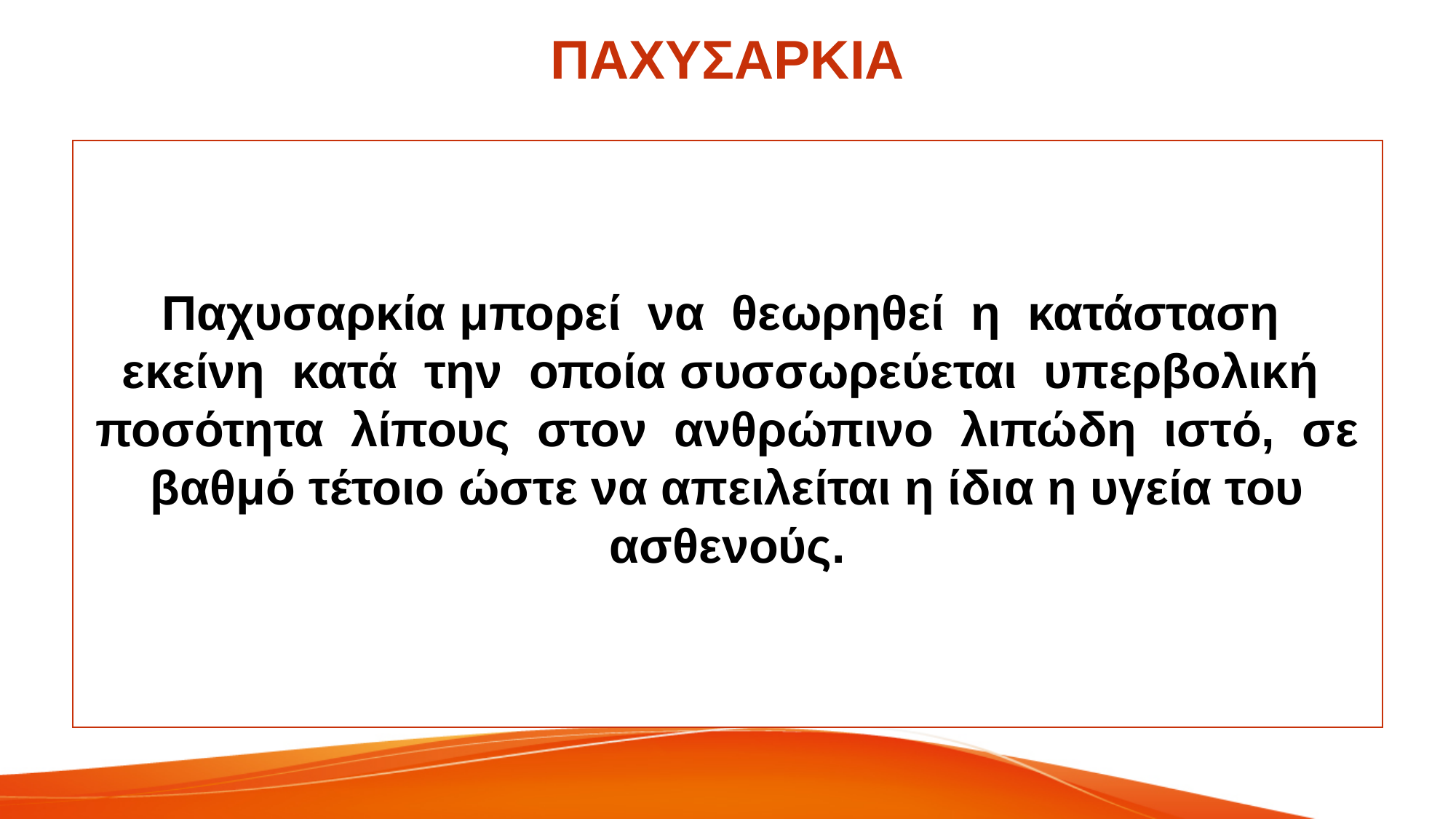

# ΠΑΧΥΣΑΡΚΙΑ

Παχυσαρκία μπορεί  να  θεωρηθεί  η  κατάσταση  εκείνη  κατά  την  οποία συσσωρεύεται  υπερβολική  ποσότητα  λίπους  στον  ανθρώπινο  λιπώδη  ιστό,  σε βαθμό τέτοιο ώστε να απειλείται η ίδια η υγεία του ασθενούς.